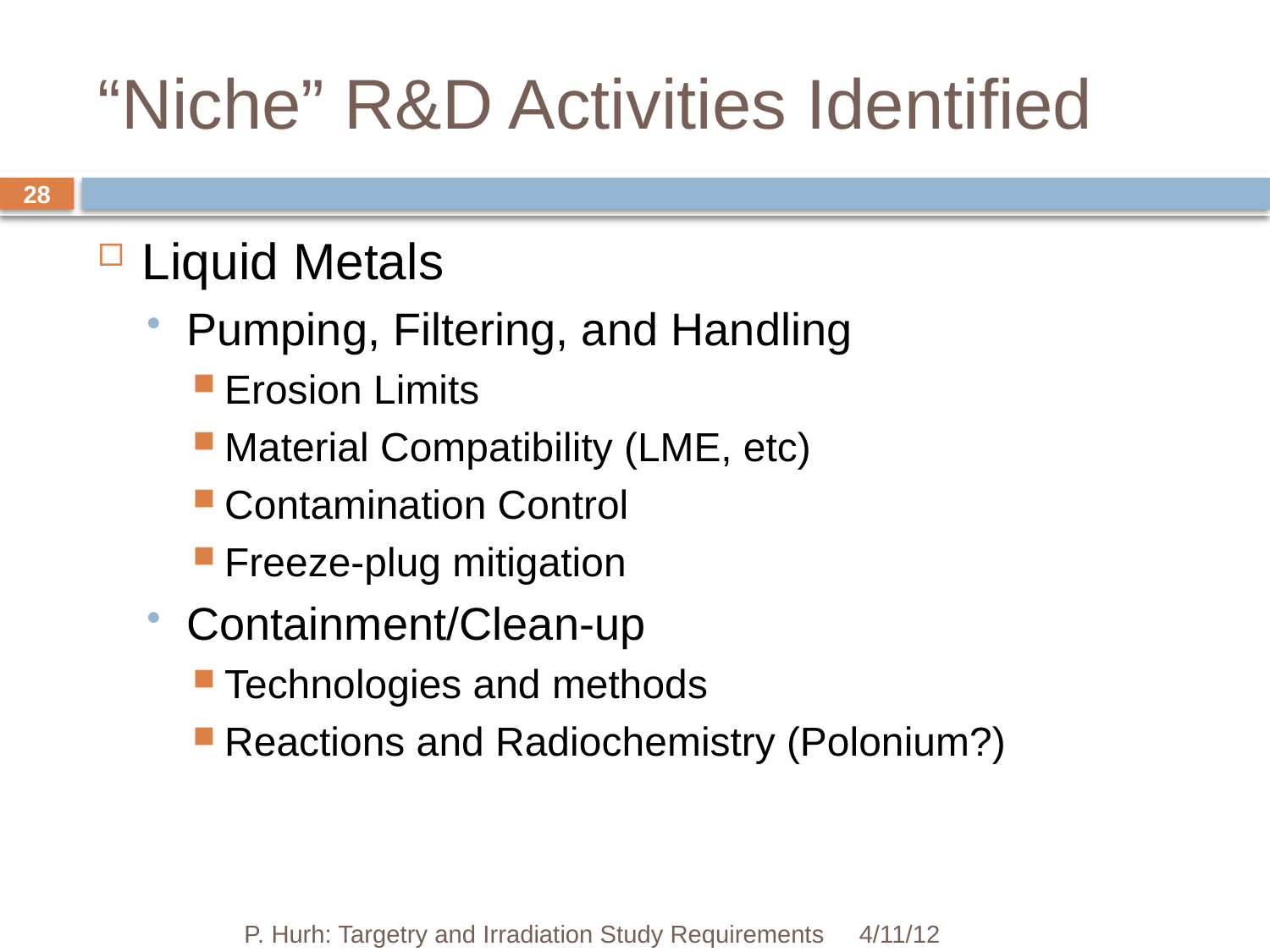

# “Niche” R&D Activities Identified
28
Liquid Metals
Pumping, Filtering, and Handling
Erosion Limits
Material Compatibility (LME, etc)
Contamination Control
Freeze-plug mitigation
Containment/Clean-up
Technologies and methods
Reactions and Radiochemistry (Polonium?)

P. Hurh: Targetry and Irradiation Study Requirements
4/11/12